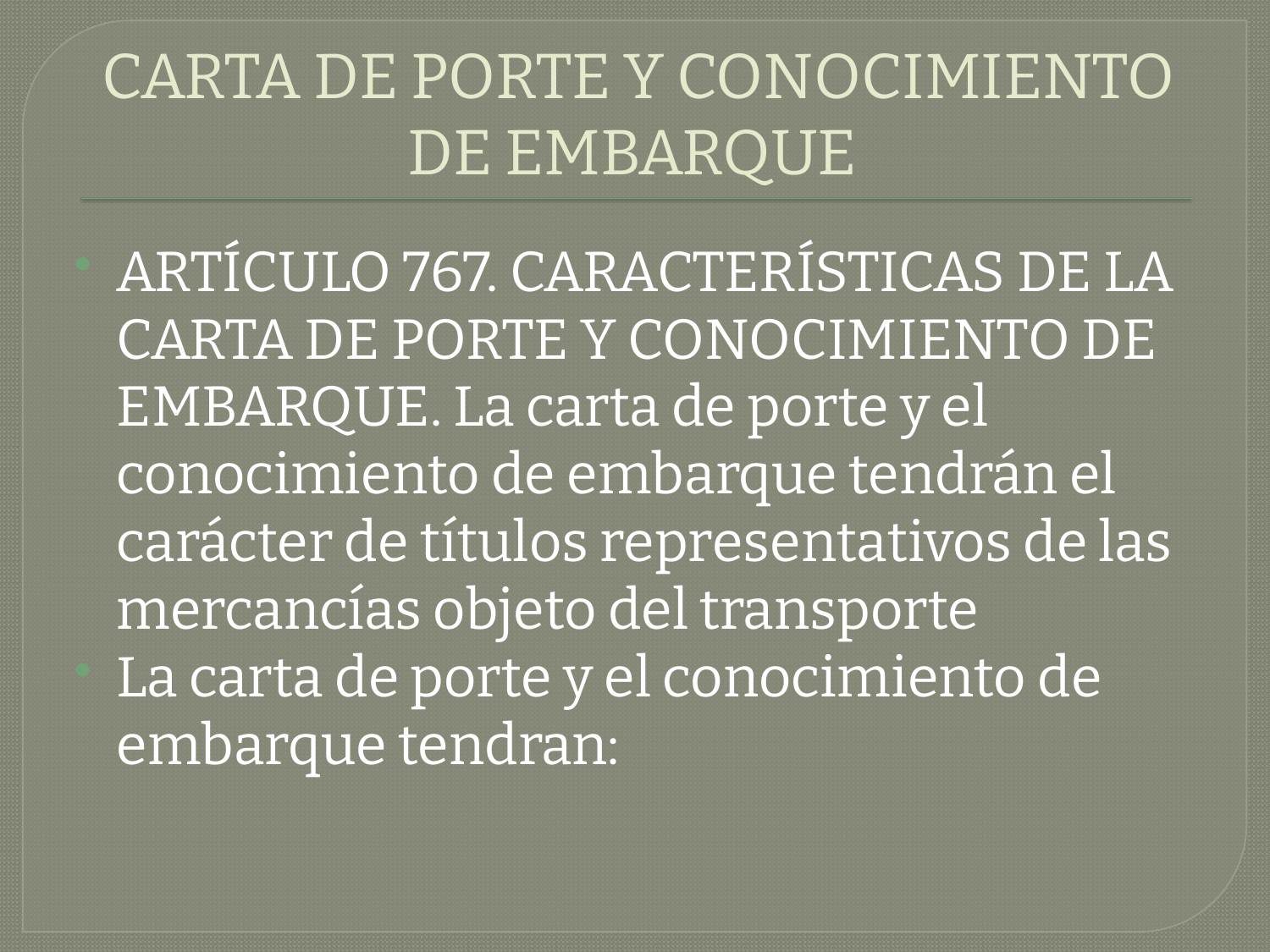

# CARTA DE PORTE Y CONOCIMIENTO DE EMBARQUE
ARTÍCULO 767. CARACTERÍSTICAS DE LA CARTA DE PORTE Y CONOCIMIENTO DE EMBARQUE. La carta de porte y el conocimiento de embarque tendrán el carácter de títulos representativos de las mercancías objeto del transporte
La carta de porte y el conocimiento de embarque tendran: